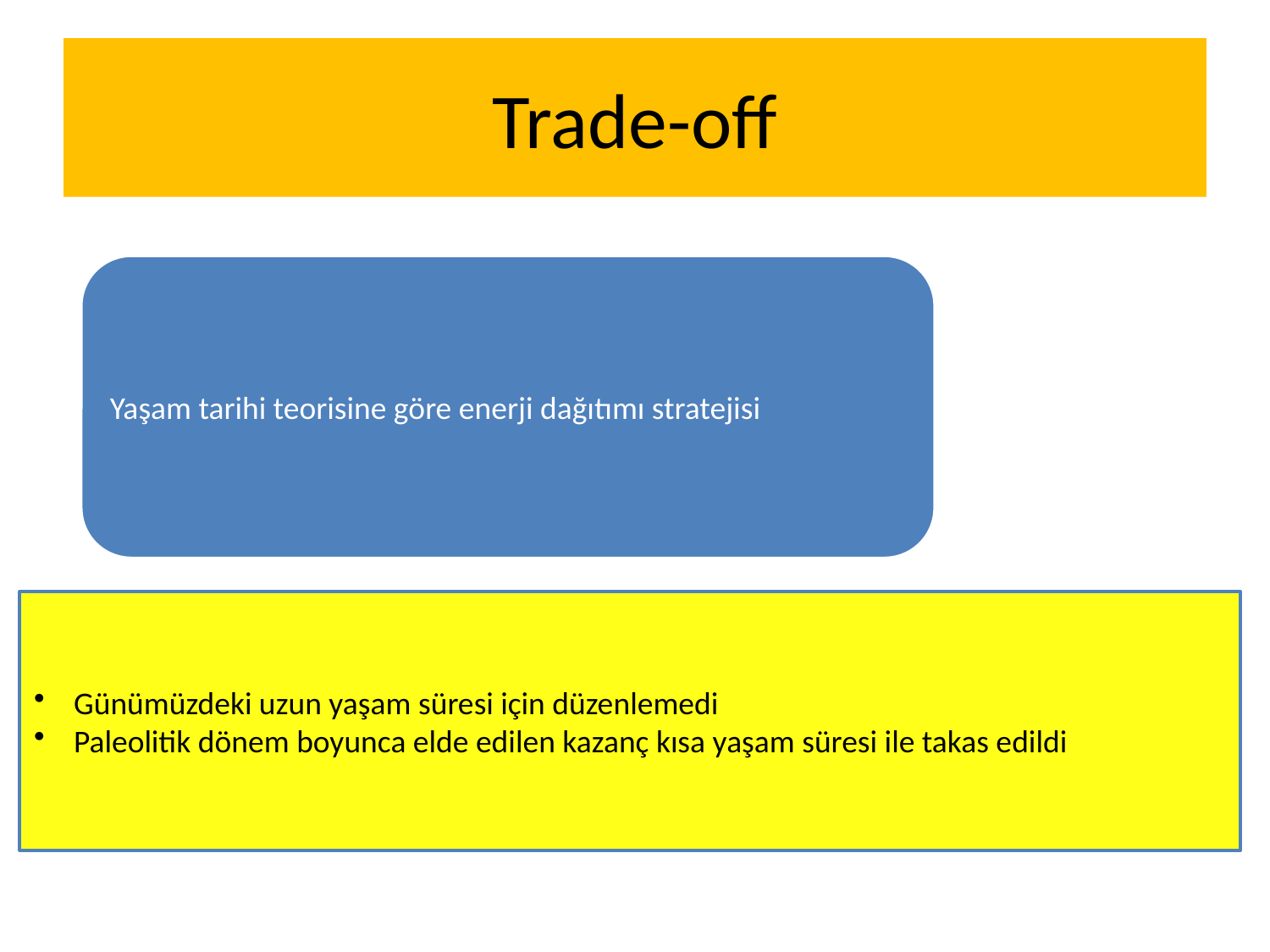

# Trade-off
Yaşam tarihi teorisine göre enerji dağıtımı stratejisi
Günümüzdeki uzun yaşam süresi için düzenlemedi
Paleolitik dönem boyunca elde edilen kazanç kısa yaşam süresi ile takas edildi